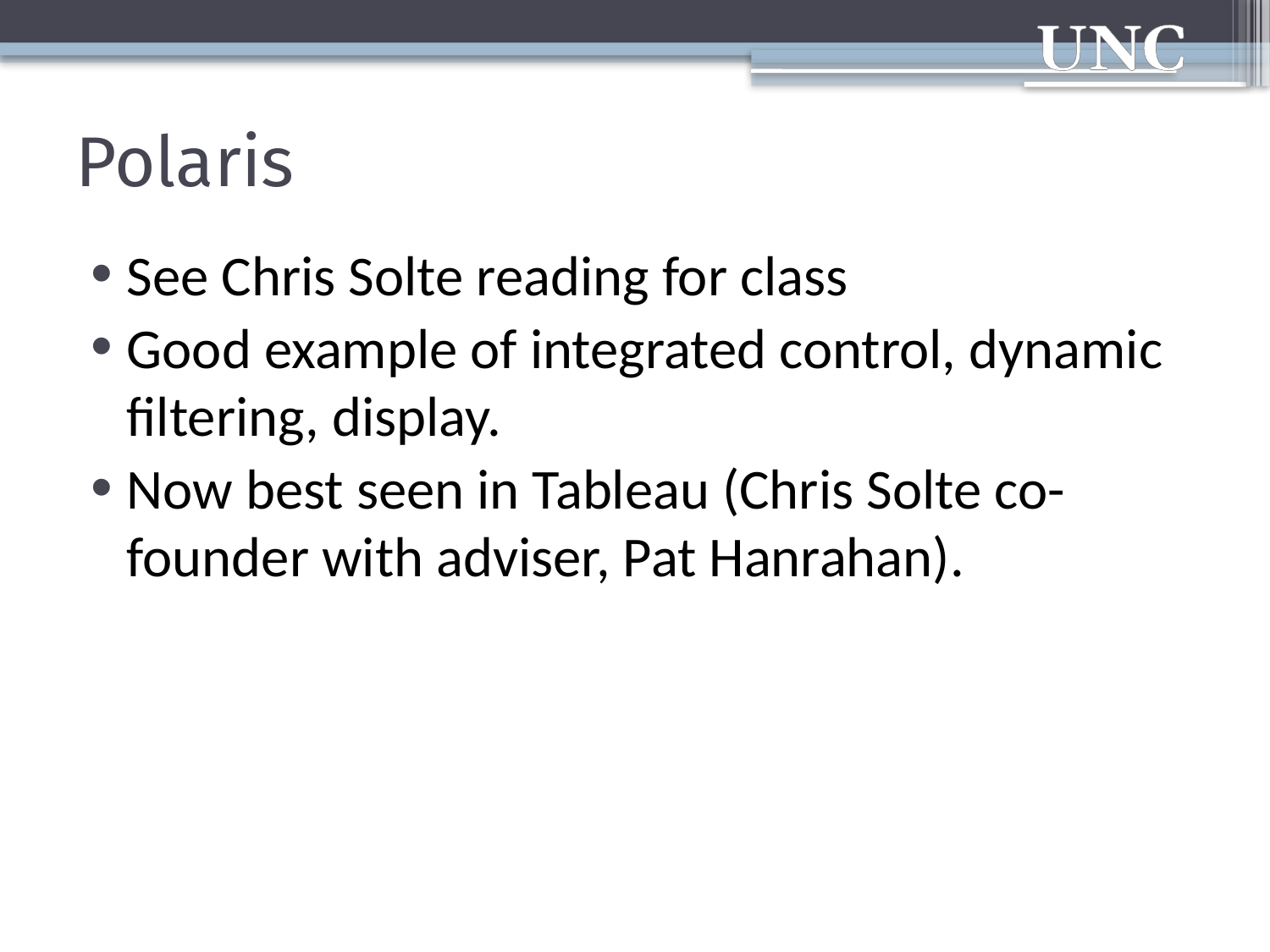

# Polaris
See Chris Solte reading for class
Good example of integrated control, dynamic filtering, display.
Now best seen in Tableau (Chris Solte co-founder with adviser, Pat Hanrahan).